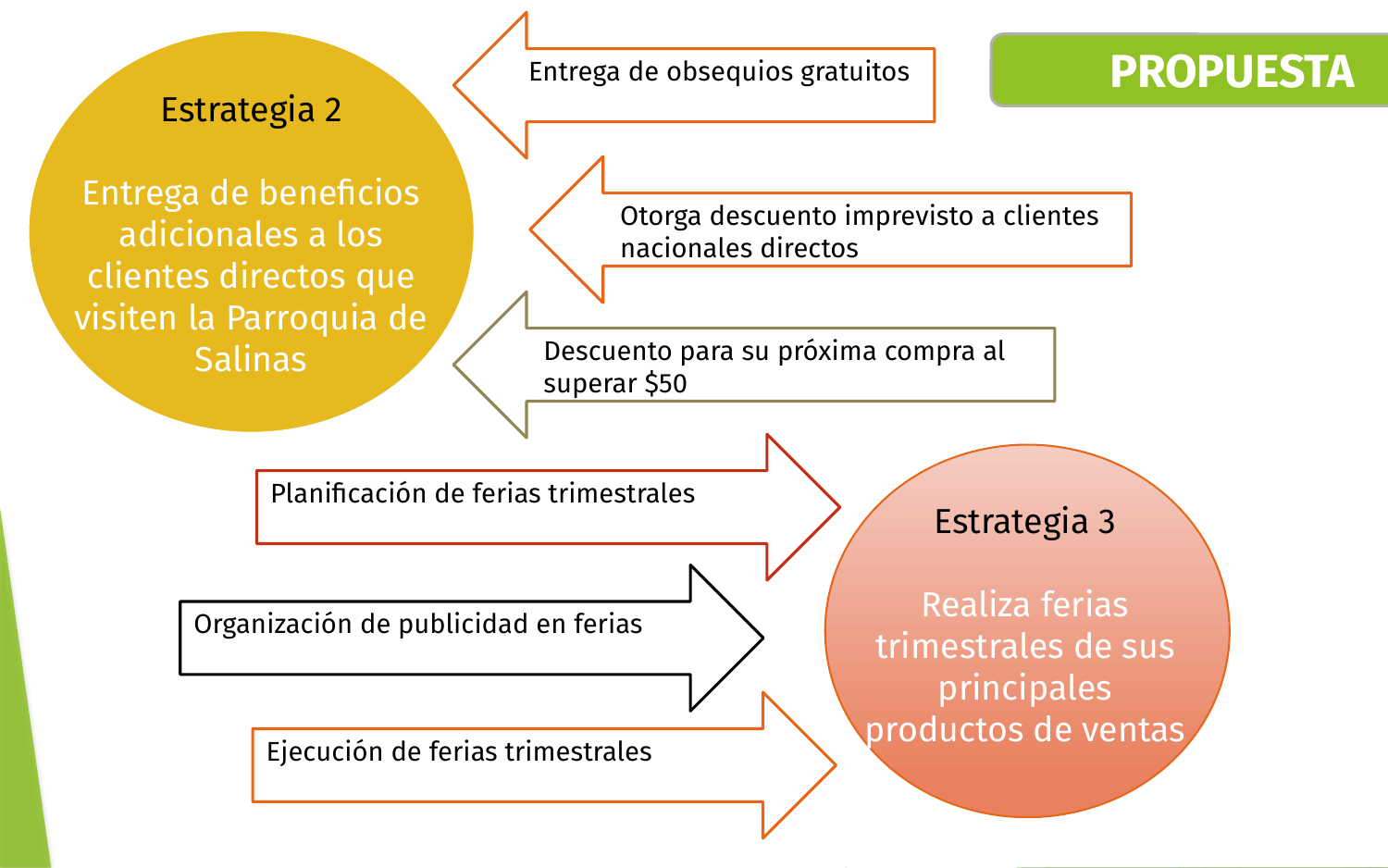

Entrega de obsequios gratuitos

PROPUESTA
Estrategia 2

Entrega de beneficios adicionales a los clientes directos que visiten la Parroquia de Salinas

Otorga descuento imprevisto a clientes nacionales directos

Descuento para su próxima compra al superar $50

Planificación de ferias trimestrales

Estrategia 3

Realiza ferias trimestrales de sus principales productos de ventas

Organización de publicidad en ferias

Ejecución de ferias trimestrales